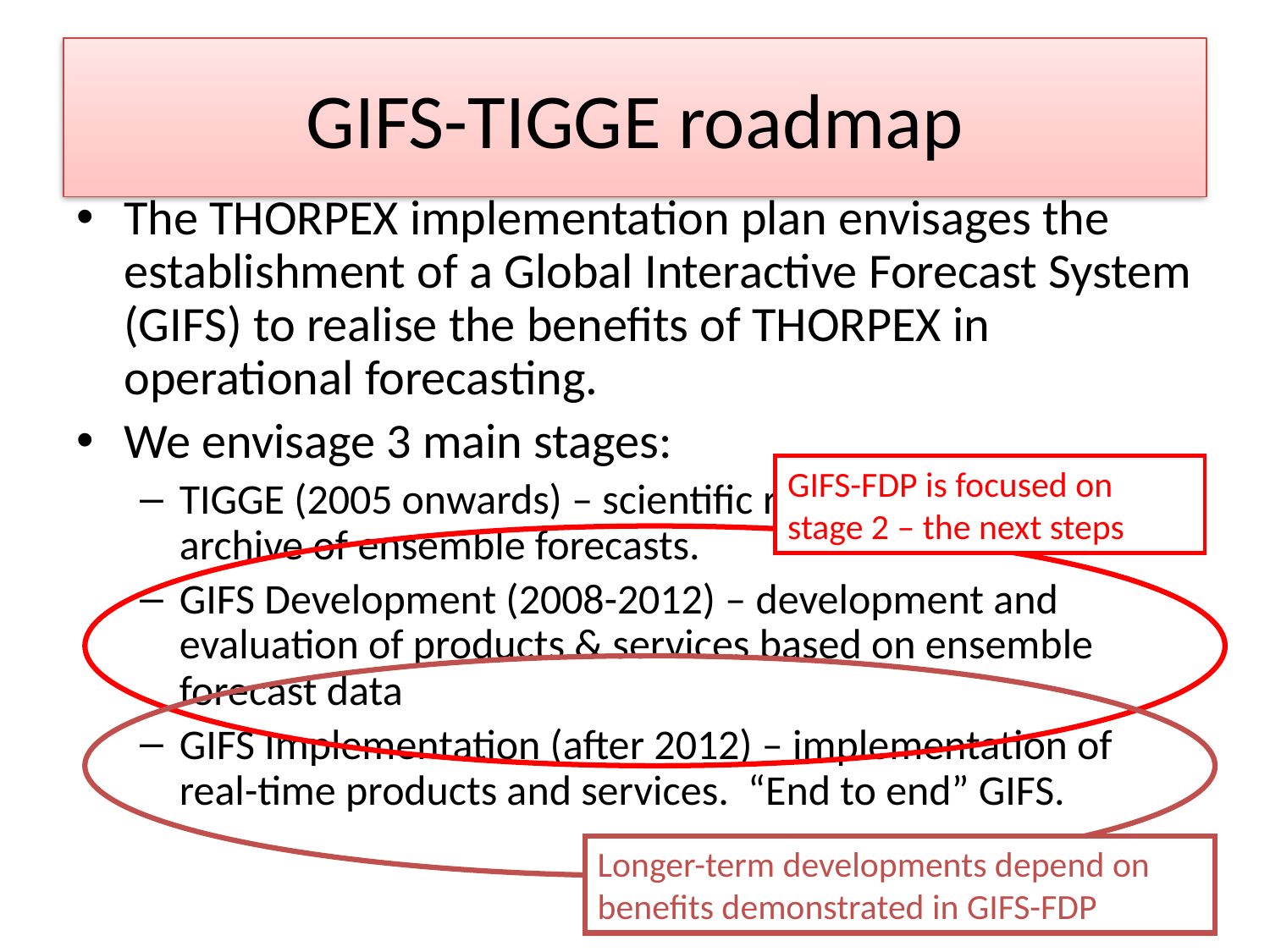

# GIFS-TIGGE roadmap
The THORPEX implementation plan envisages the establishment of a Global Interactive Forecast System (GIFS) to realise the benefits of THORPEX in operational forecasting.
We envisage 3 main stages:
TIGGE (2005 onwards) – scientific research based on archive of ensemble forecasts.
GIFS Development (2008-2012) – development and evaluation of products & services based on ensemble forecast data
GIFS Implementation (after 2012) – implementation of real-time products and services.  “End to end” GIFS.
GIFS-FDP is focused on stage 2 – the next steps

Longer-term developments depend on benefits demonstrated in GIFS-FDP